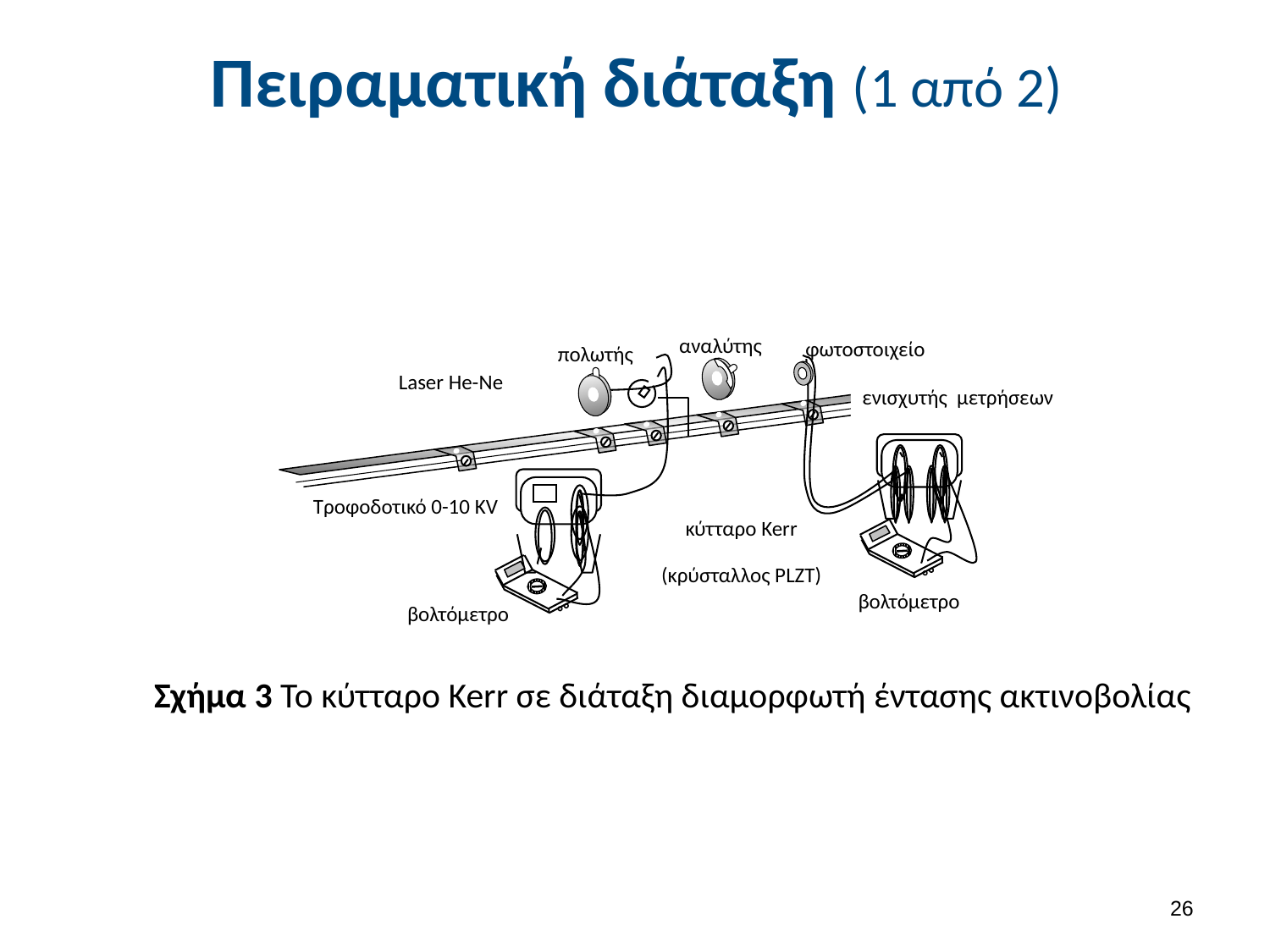

# Πειραματική διάταξη (1 από 2)
αναλύτης
φωτοστοιχείο
πολωτής

Laser He-Ne

ενισχυτής  μετρήσεων

Τροφοδοτικό 0-10 KV

κύτταρο Kerr
(κρύσταλλος PLZT)

βολτόμετρο
βολτόμετρο
Σχήμα 3 Το κύτταρο Kerr σε διάταξη διαμορφωτή έντασης ακτινοβολίας
26